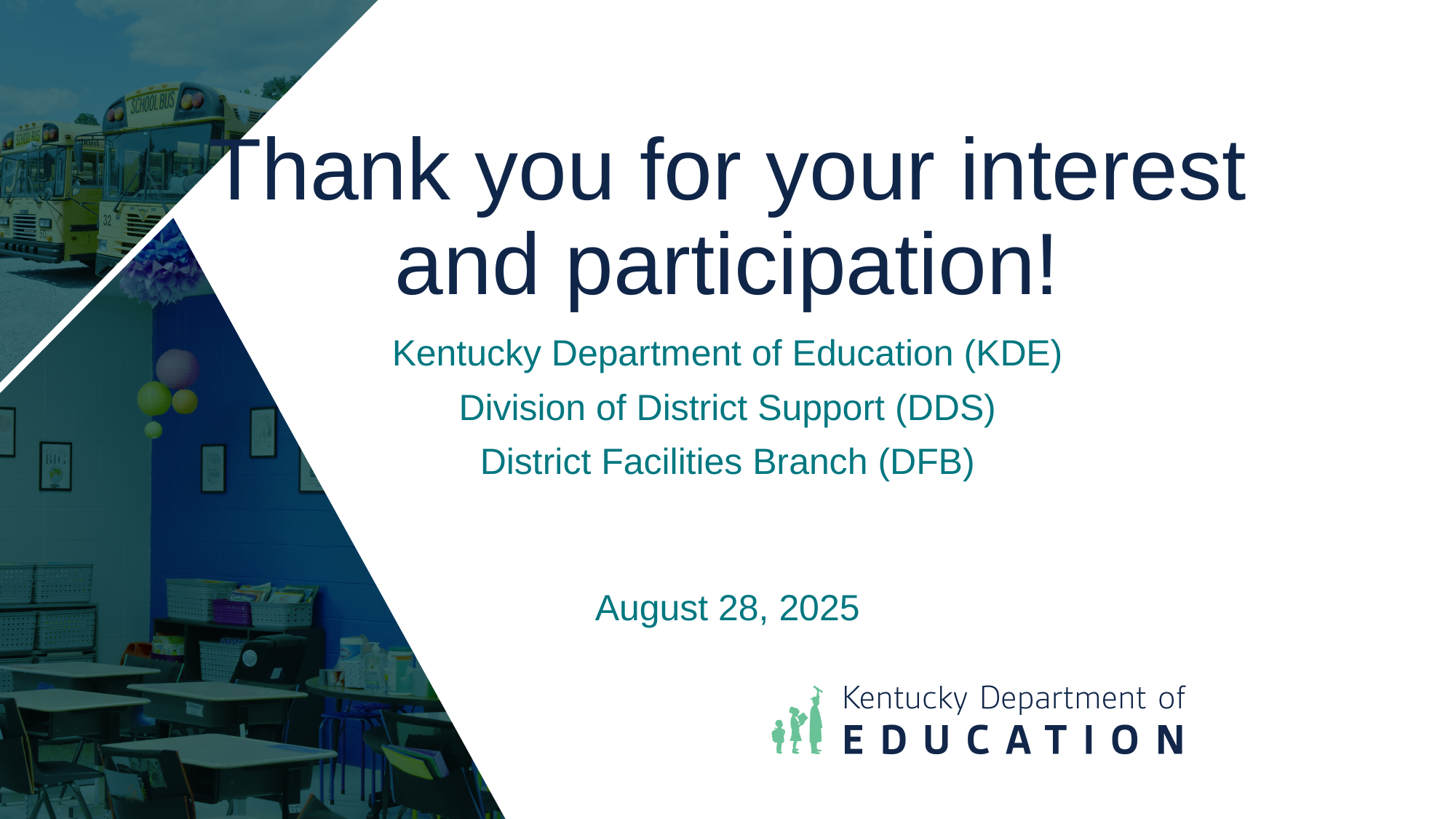

# Thank you for your interest and participation!
Kentucky Department of Education (KDE)
Division of District Support (DDS)
District Facilities Branch (DFB)
August 28, 2025